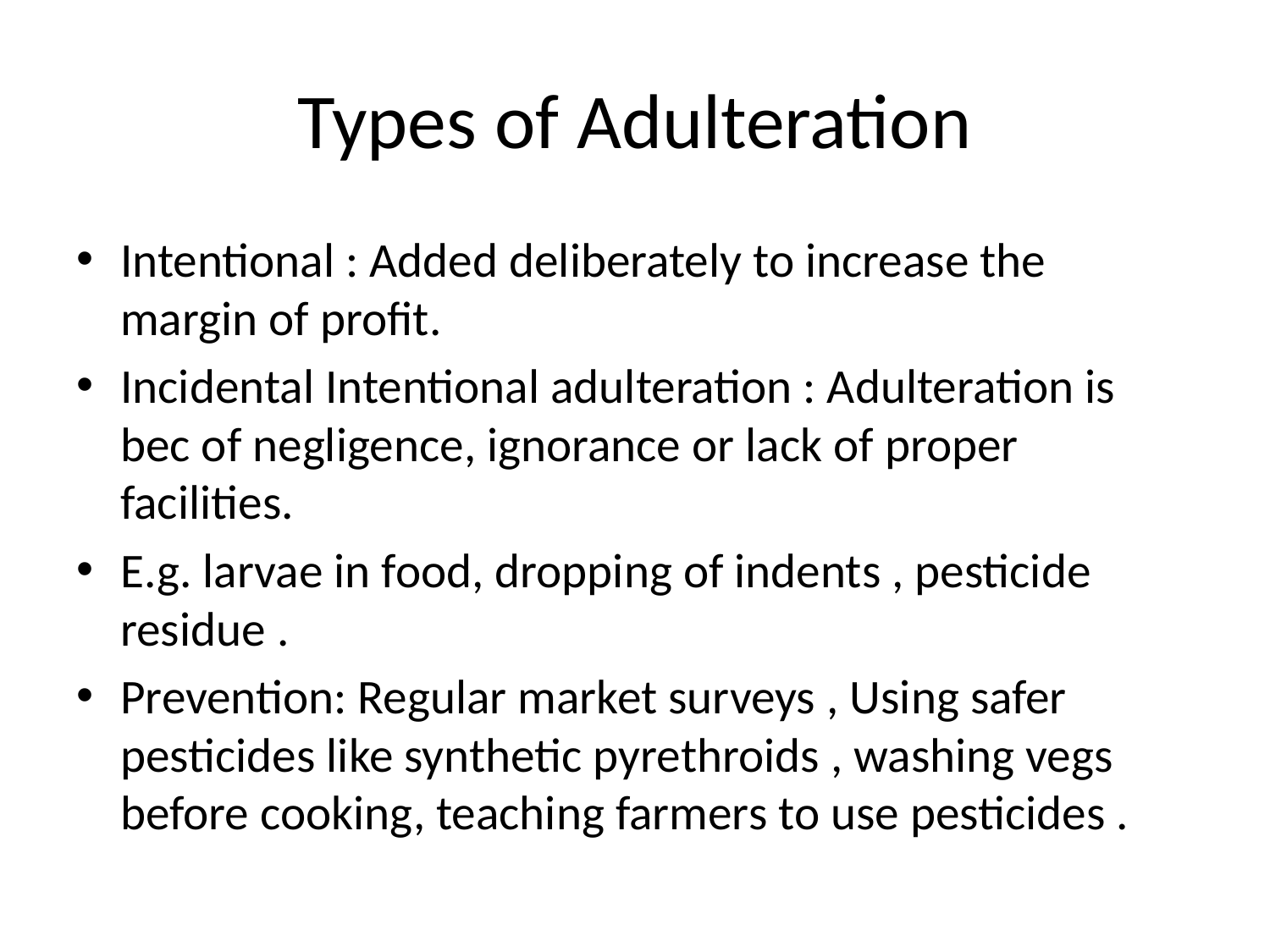

# Types of Adulteration
Intentional : Added deliberately to increase the margin of profit.
Incidental Intentional adulteration : Adulteration is bec of negligence, ignorance or lack of proper facilities.
E.g. larvae in food, dropping of indents , pesticide residue .
Prevention: Regular market surveys , Using safer  pesticides like synthetic pyrethroids , washing vegs before cooking, teaching farmers to use pesticides .